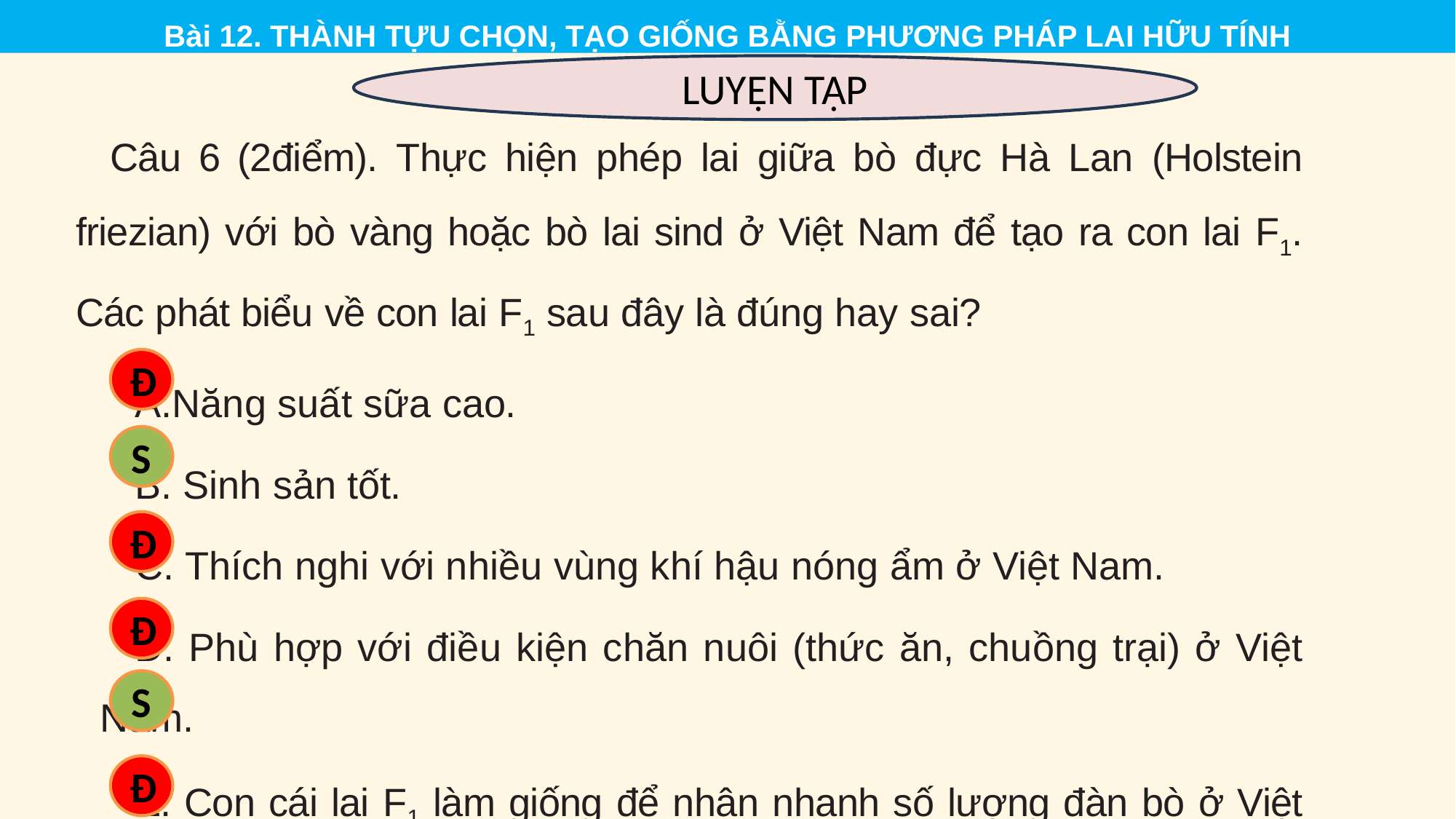

Bài 12. THÀNH TỰU CHỌN, TẠO GIỐNG BẰNG PHƯƠNG PHÁP LAI HỮU TÍNH
LUYỆN TẬP
Câu 6 (2điểm). Thực hiện phép lai giữa bò đực Hà Lan (Holstein friezian) với bò vàng hoặc bò lai sind ở Việt Nam để tạo ra con lai F1. Các phát biểu về con lai F1 sau đây là đúng hay sai?
A.Năng suất sữa cao.
B. Sinh sản tốt.
C. Thích nghi với nhiều vùng khí hậu nóng ẩm ở Việt Nam.
D. Phù hợp với điều kiện chăn nuôi (thức ăn, chuồng trại) ở Việt Nam.
E. Con cái lai F1 làm giống để nhân nhanh số lượng đàn bò ở Việt Nam.
      F. Con cái lai F1 nuôi lấy sữa.
Đ
S
Đ
Đ
S
Đ